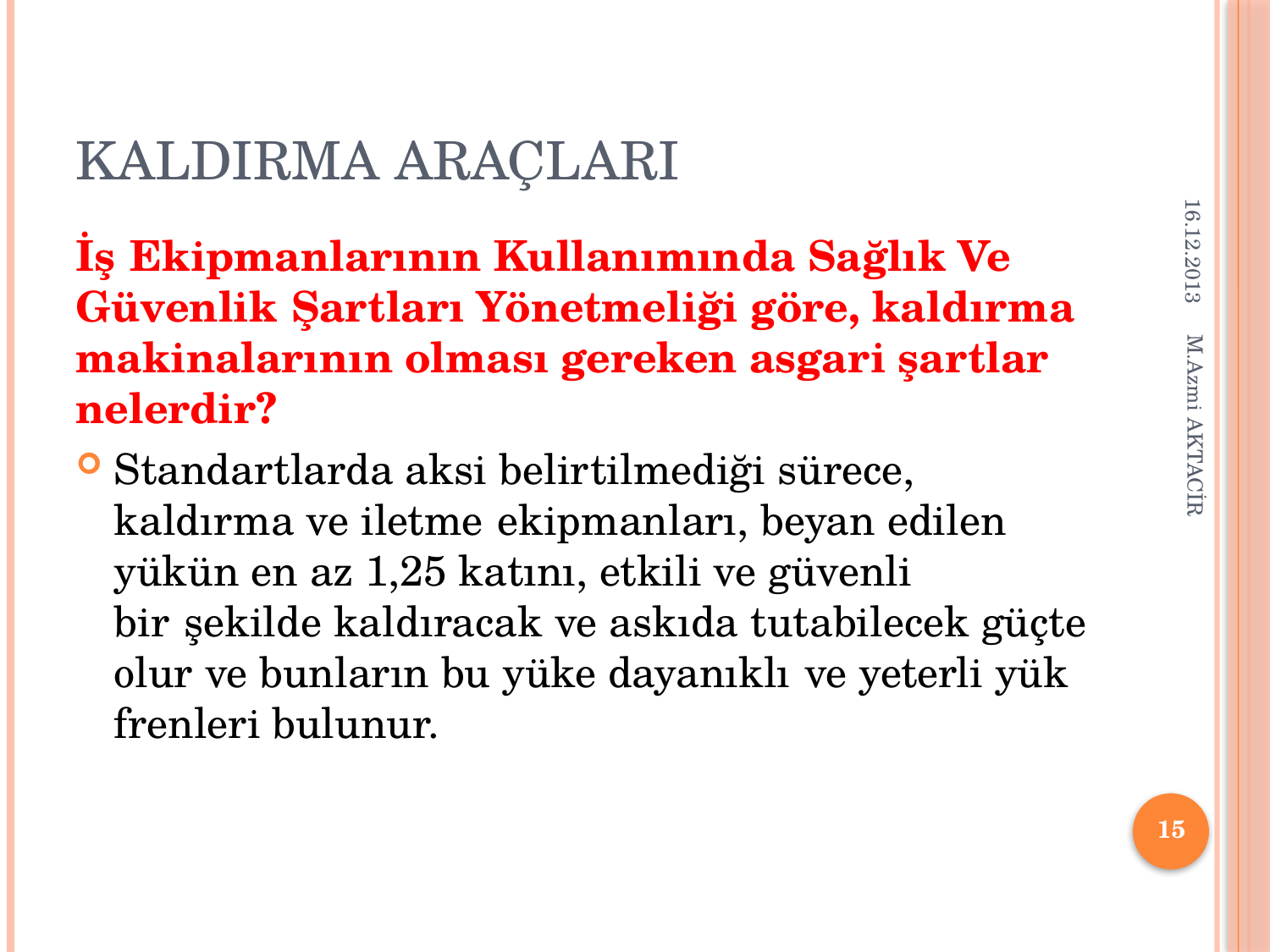

# Kaldırma Araçları
16.12.2013
İş Ekipmanlarının Kullanımında Sağlık Ve Güvenlik Şartları Yönetmeliği göre, kaldırma makinalarının olması gereken asgari şartlar nelerdir?
Standartlarda aksi belirtilmediği sürece, kaldırma ve iletme ekipmanları, beyan edilen yükün en az 1,25 katını, etkili ve güvenli bir şekilde kaldıracak ve askıda tutabilecek güçte olur ve bunların bu yüke dayanıklı ve yeterli yük frenleri bulunur.

M.Azmi AKTACİR
15